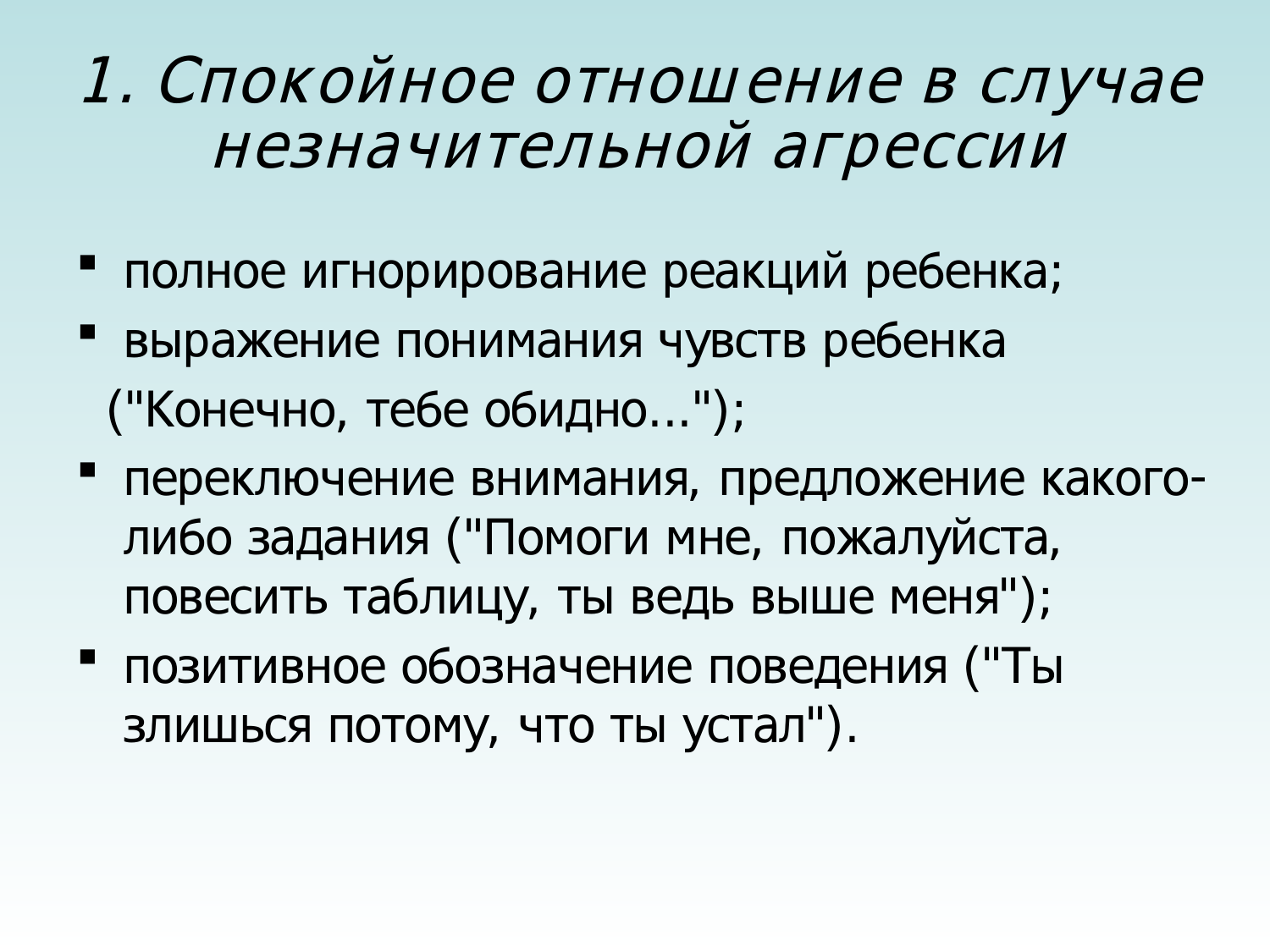

# 1. Спокойное отношение в случае незначительной агрессии
полное игнорирование реакций ребенка;
выражение понимания чувств ребенка
  ("Конечно, тебе обидно...");
переключение внимания, предложение какого-либо задания ("Помоги мне, пожалуйста, повесить таблицу, ты ведь выше меня");
позитивное обозначение поведения ("Ты злишься потому, что ты устал").